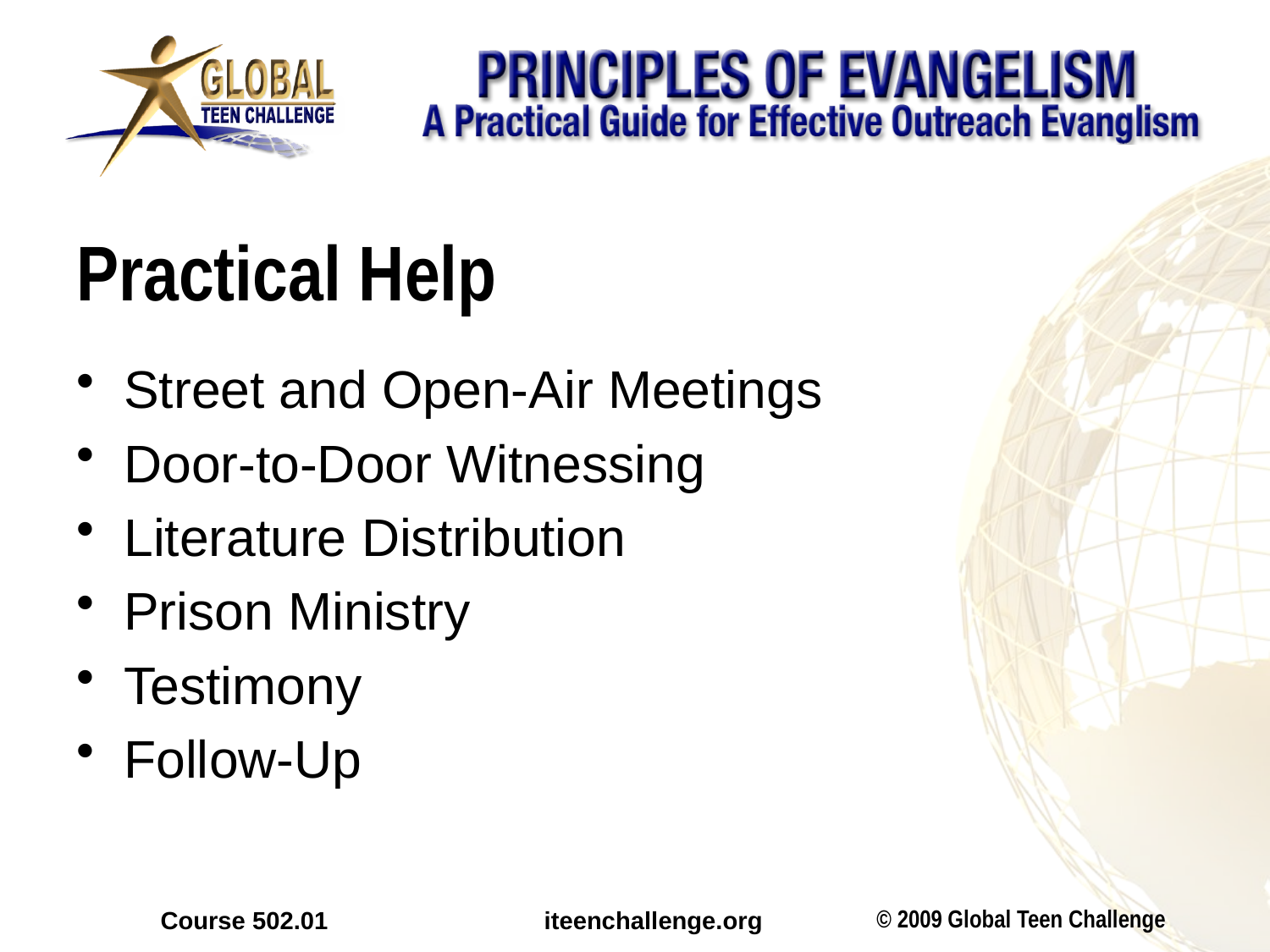

# Practical Help
Street and Open-Air Meetings
Door-to-Door Witnessing
Literature Distribution
Prison Ministry
Testimony
Follow-Up